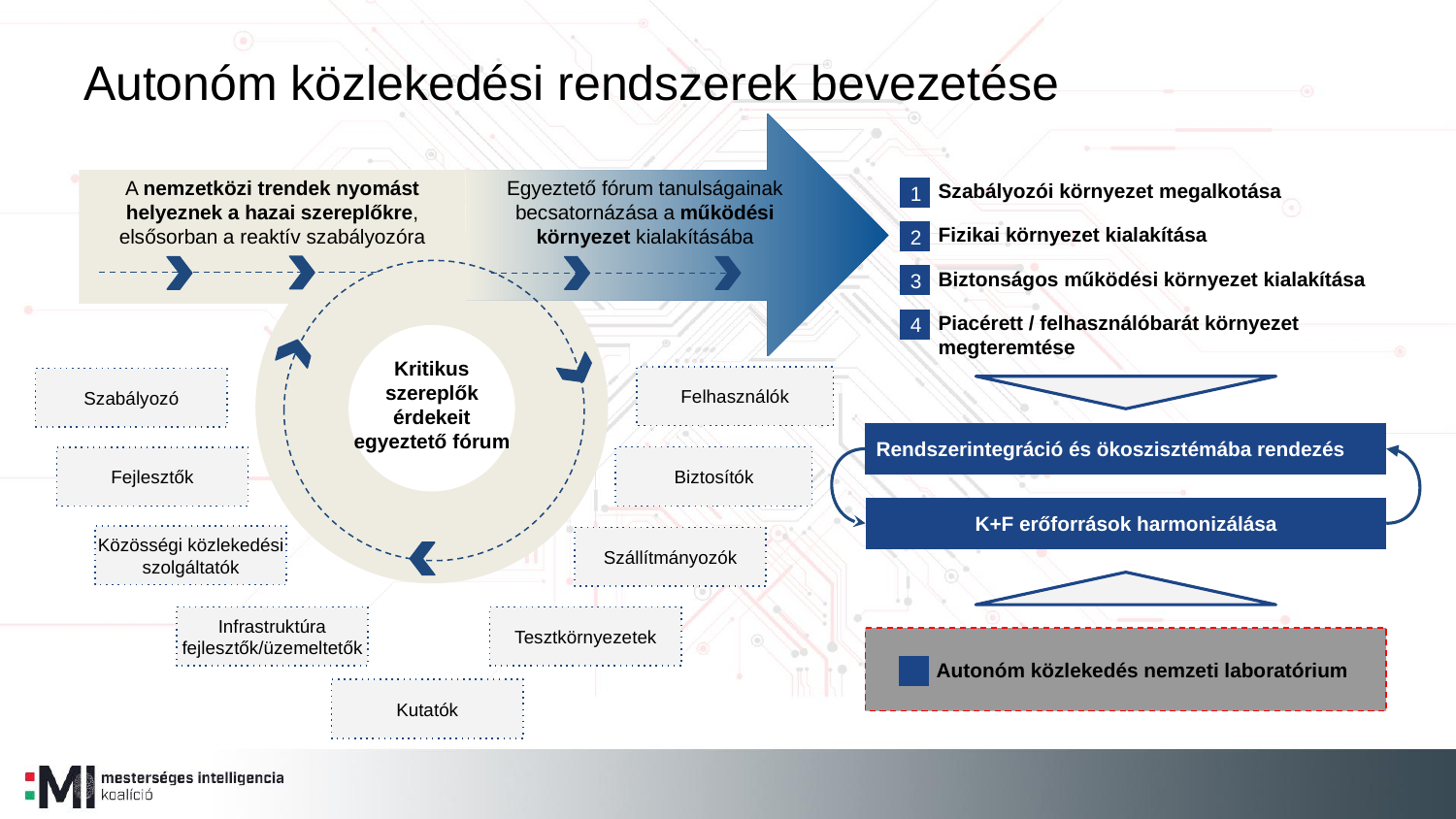

Autonóm közlekedési rendszerek bevezetése
Egyeztető fórum tanulságainak becsatornázása a működési környezet kialakításába
A nemzetközi trendek nyomást helyeznek a hazai szereplőkre, elsősorban a reaktív szabályozóra
1
Szabályozói környezet megalkotása
2
Fizikai környezet kialakítása
3
Biztonságos működési környezet kialakítása
4
Piacérett / felhasználóbarát környezet megteremtése

Kritikus szereplők érdekeit egyeztető fórum
Felhasználók
Szabályozó

Rendszerintegráció és ökoszisztémába rendezés
Biztosítók
Fejlesztők
K+F erőforrások harmonizálása
Közösségi közlekedési szolgáltatók
Szállítmányozók

Tesztkörnyezetek
Infrastruktúra fejlesztők/üzemeltetők

Autonóm közlekedés nemzeti laboratórium

Kutatók